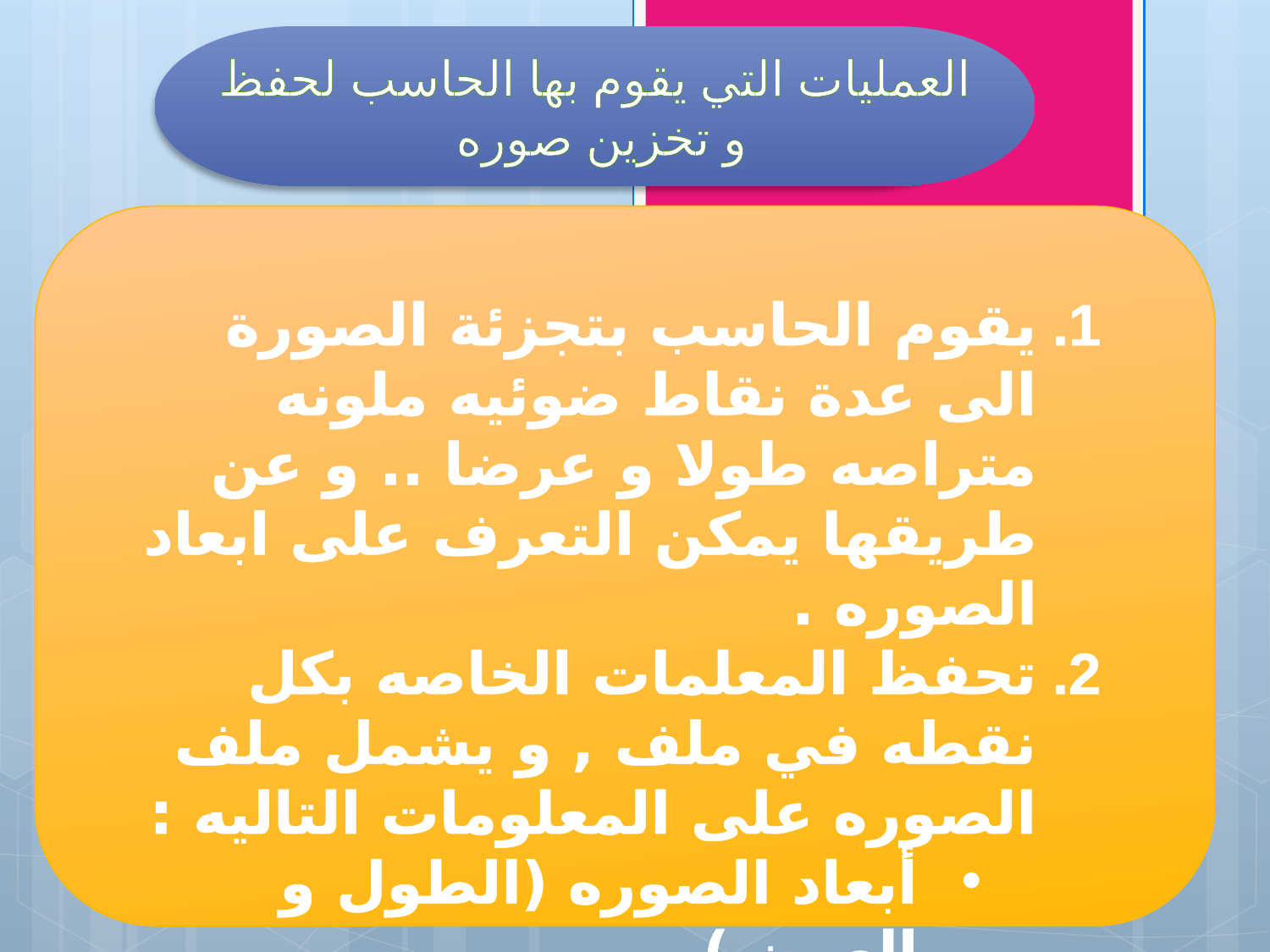

العمليات التي يقوم بها الحاسب لحفظ و تخزين صوره

يقوم الحاسب بتجزئة الصورة الى عدة نقاط ضوئيه ملونه متراصه طولا و عرضا .. و عن طريقها يمكن التعرف على ابعاد الصوره .
تحفظ المعلمات الخاصه بكل نقطه في ملف , و يشمل ملف الصوره على المعلومات التاليه :
أبعاد الصوره (الطول و العرض)
الالوان المستخدمه في الصوره
سلسله طويله من الارقام الثنائيه و التي تصف حال كل نقطه من النقاط المشكله للصوره .